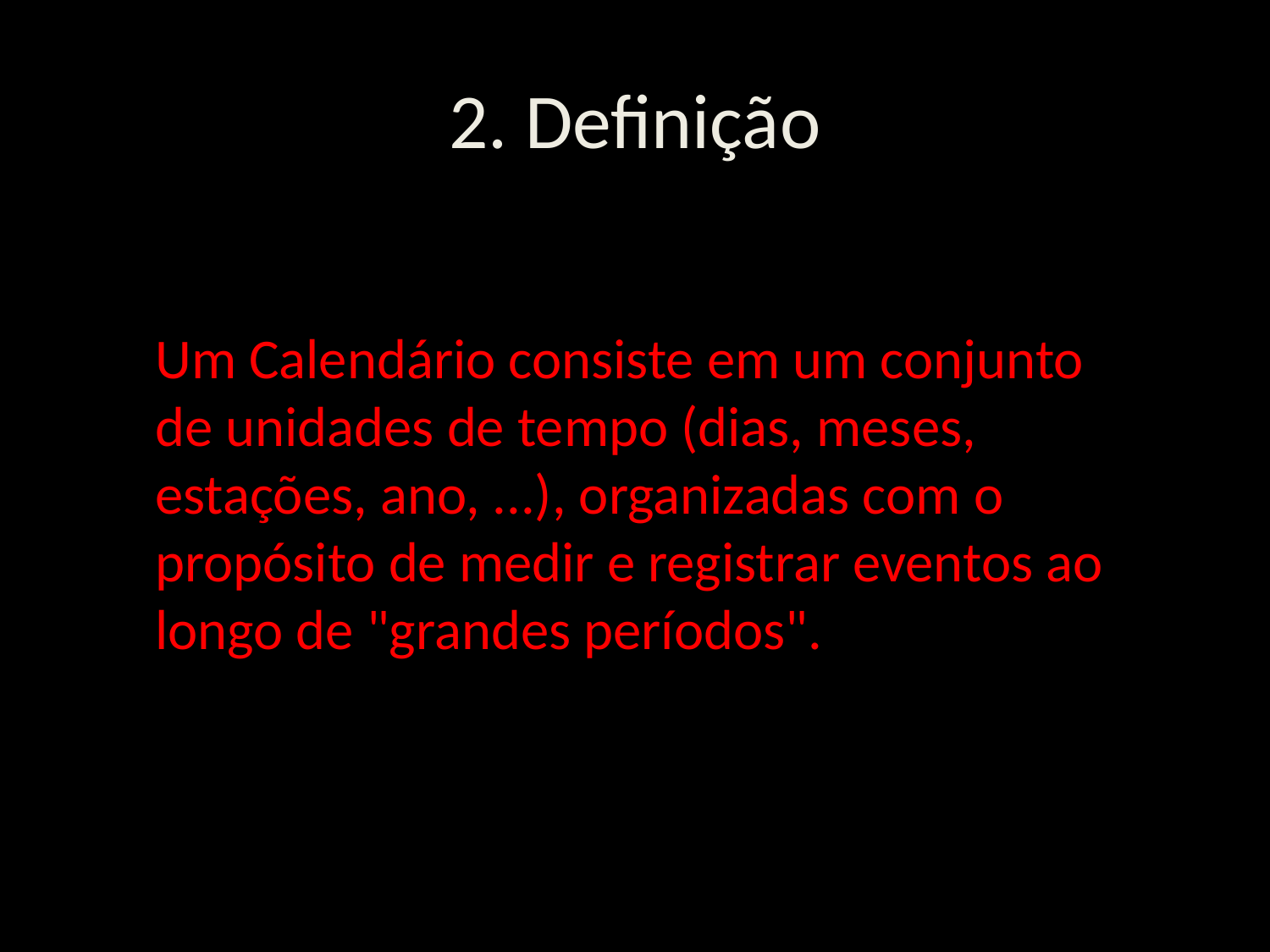

# 2. Definição
	Um Calendário consiste em um conjunto de unidades de tempo (dias, meses, estações, ano, ...), organizadas com o propósito de medir e registrar eventos ao longo de "grandes períodos".